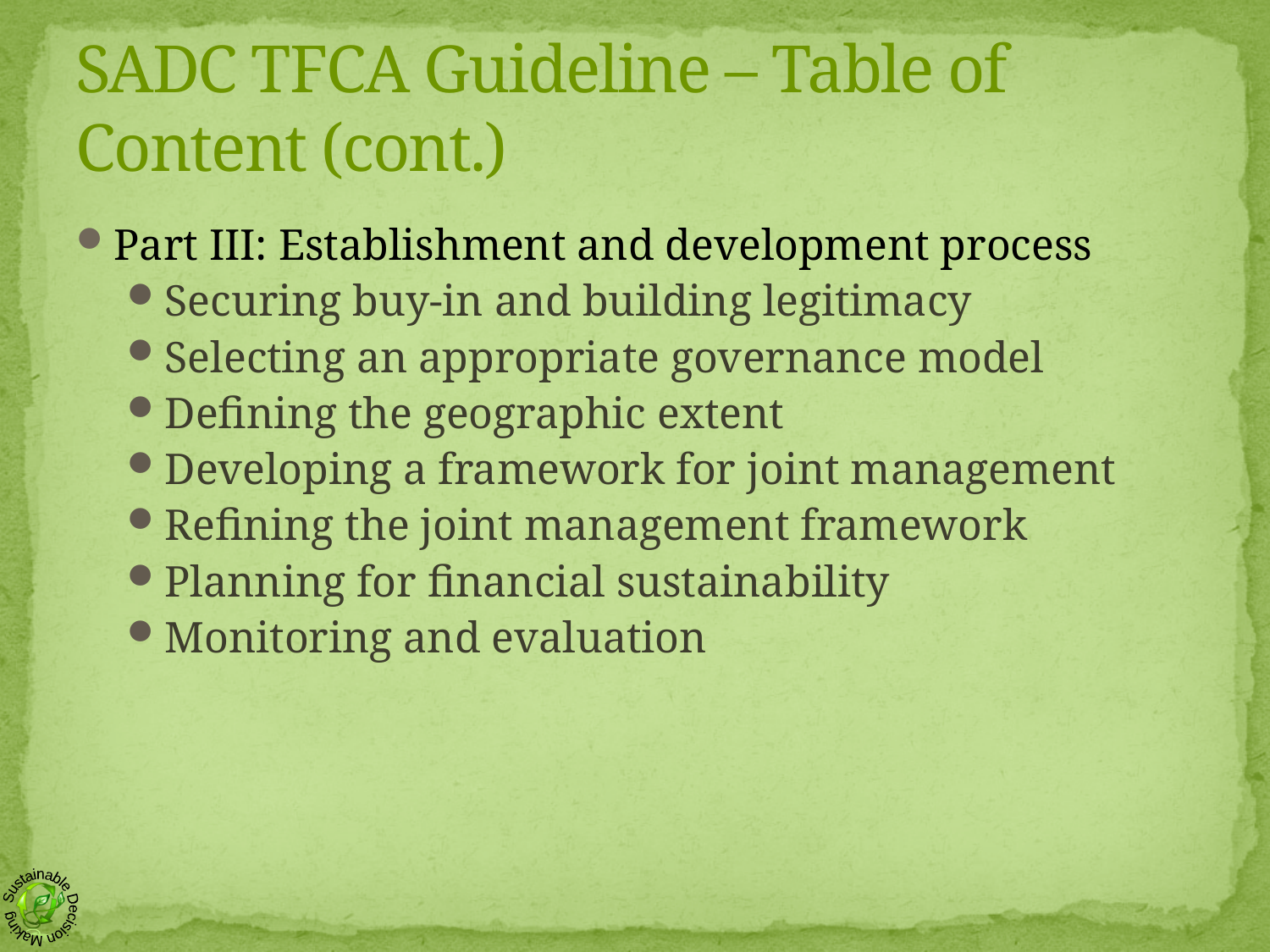

# SADC TFCA Guideline – Table of Content (cont.)
Part III: Establishment and development process
Securing buy-in and building legitimacy
Selecting an appropriate governance model
Defining the geographic extent
Developing a framework for joint management
Refining the joint management framework
Planning for financial sustainability
Monitoring and evaluation